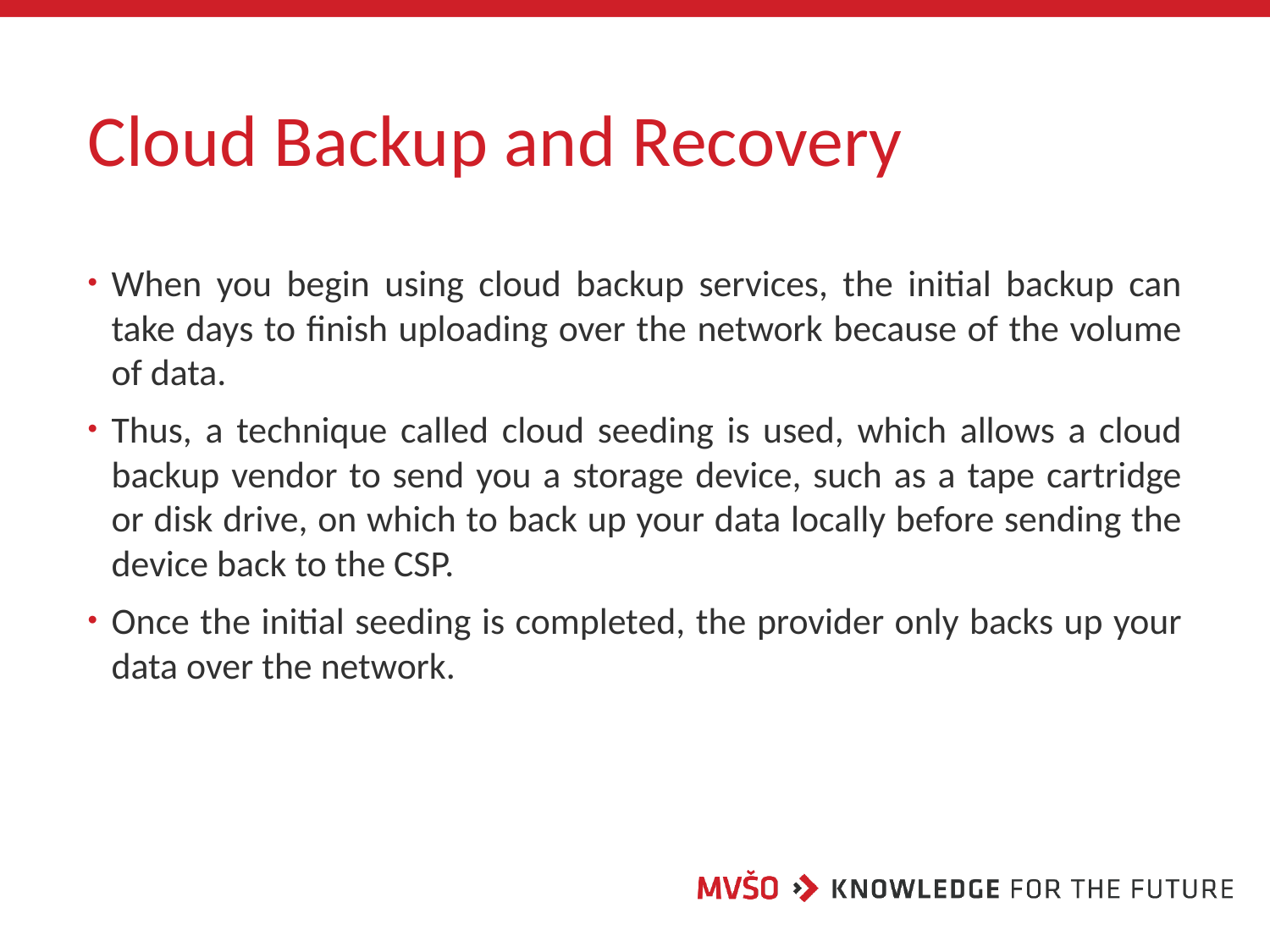

# Cloud Backup and Recovery
When you begin using cloud backup services, the initial backup can take days to finish uploading over the network because of the volume of data.
Thus, a technique called cloud seeding is used, which allows a cloud backup vendor to send you a storage device, such as a tape cartridge or disk drive, on which to back up your data locally before sending the device back to the CSP.
Once the initial seeding is completed, the provider only backs up your data over the network.